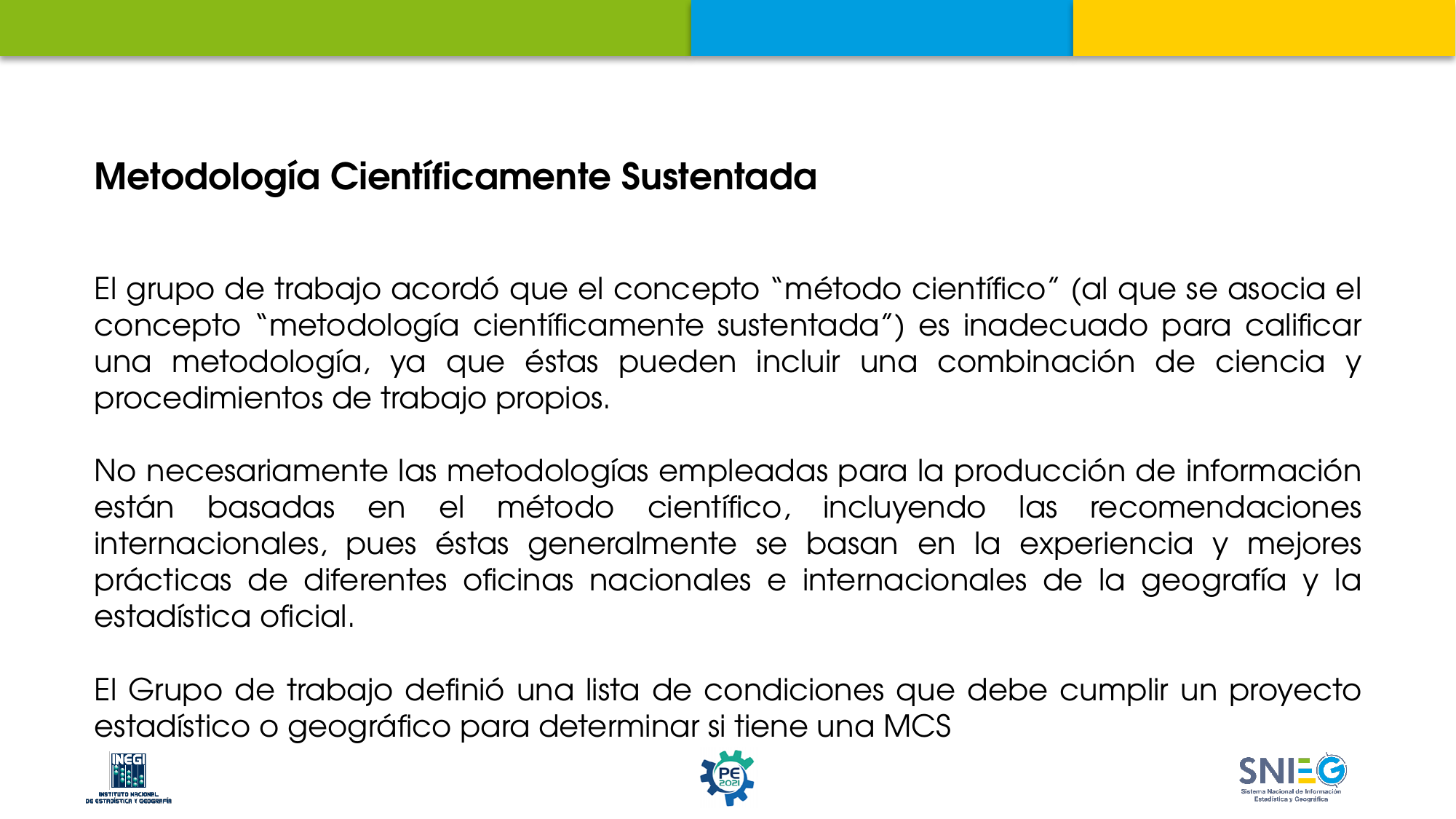

Metodología Científicamente Sustentada

El grupo de trabajo acordó que el concepto “método científico” (al que se asocia el concepto “metodología científicamente sustentada”) es inadecuado para calificar una metodología, ya que éstas pueden incluir una combinación de ciencia y procedimientos de trabajo propios.

No necesariamente las metodologías empleadas para la producción de información están basadas en el método científico, incluyendo las recomendaciones internacionales, pues éstas generalmente se basan en la experiencia y mejores prácticas de diferentes oficinas nacionales e internacionales de la geografía y la estadística oficial.

El Grupo de trabajo definió una lista de condiciones que debe cumplir un proyecto estadístico o geográfico para determinar si tiene una MCS